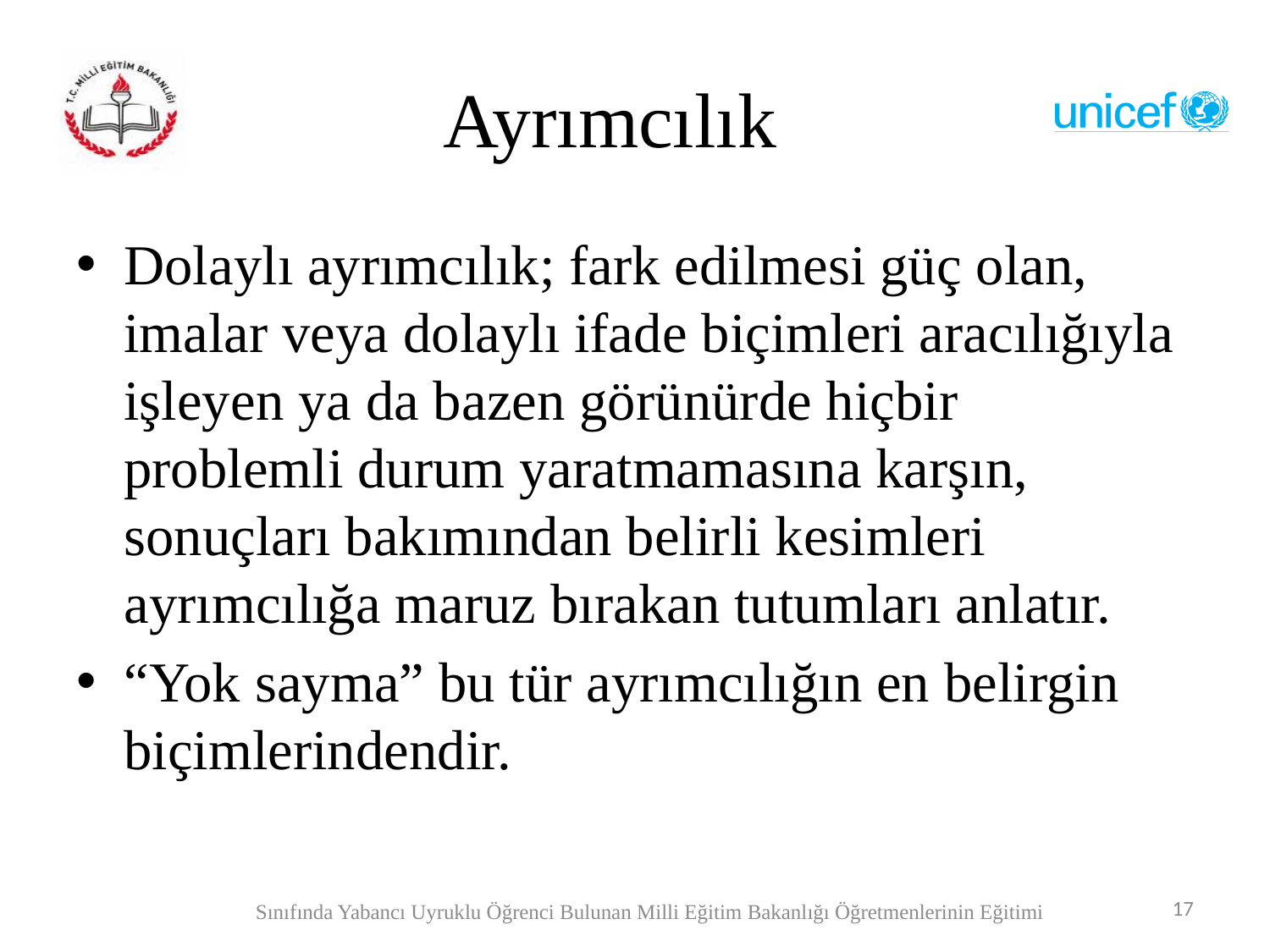

# Ayrımcılık
Dolaylı ayrımcılık; fark edilmesi güç olan, imalar veya dolaylı ifade biçimleri aracılığıyla işleyen ya da bazen görünürde hiçbir problemli durum yaratmamasına karşın, sonuçları bakımından belirli kesimleri ayrımcılığa maruz bırakan tutumları anlatır.
“Yok sayma” bu tür ayrımcılığın en belirgin biçimlerindendir.
17
Sınıfında Yabancı Uyruklu Öğrenci Bulunan Milli Eğitim Bakanlığı Öğretmenlerinin Eğitimi